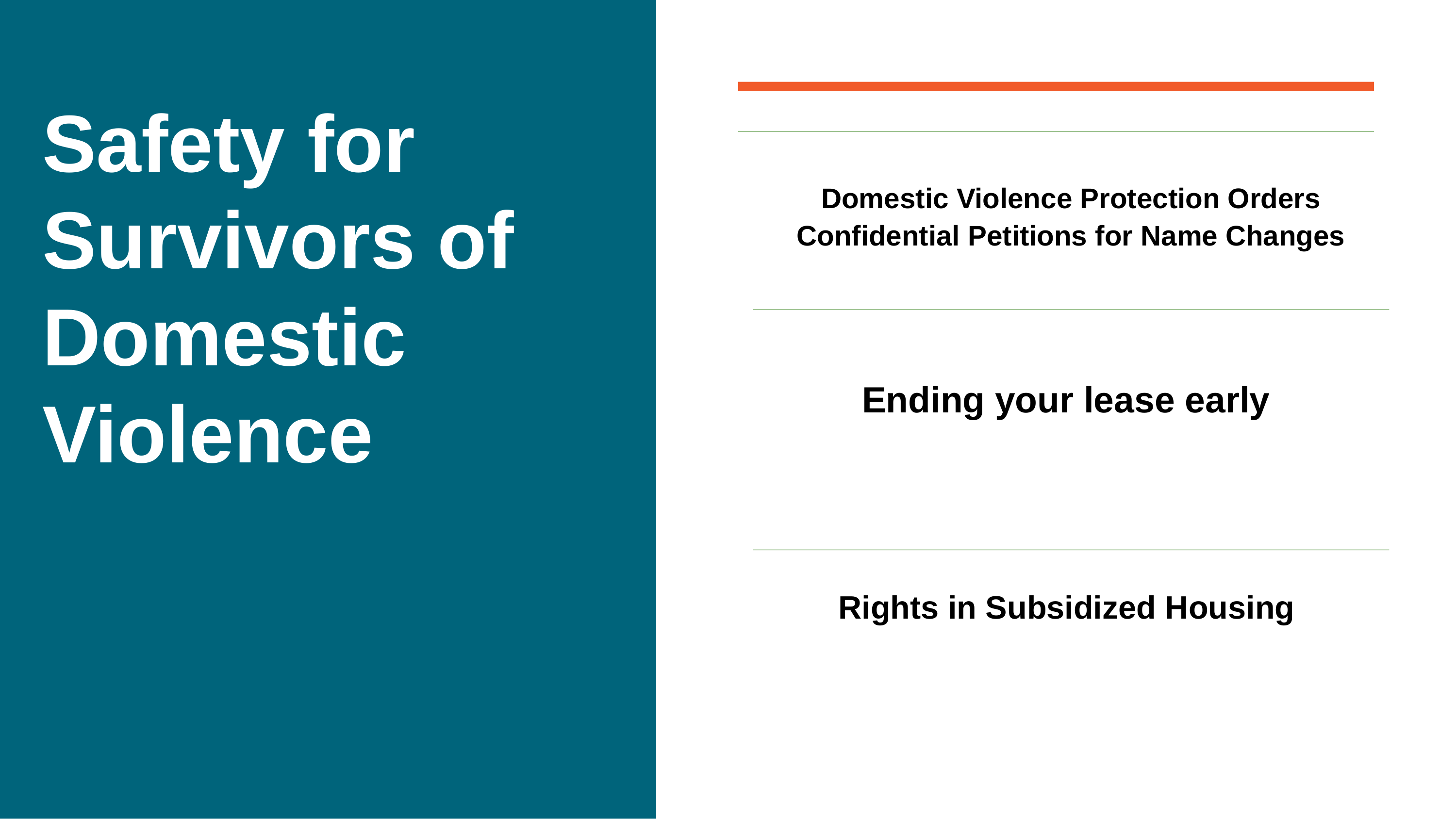

Safety for Survivors of Domestic Violence

Domestic Violence Protection Orders
Confidential Petitions for Name Changes

Ending your lease early

Rights in Subsidized Housing